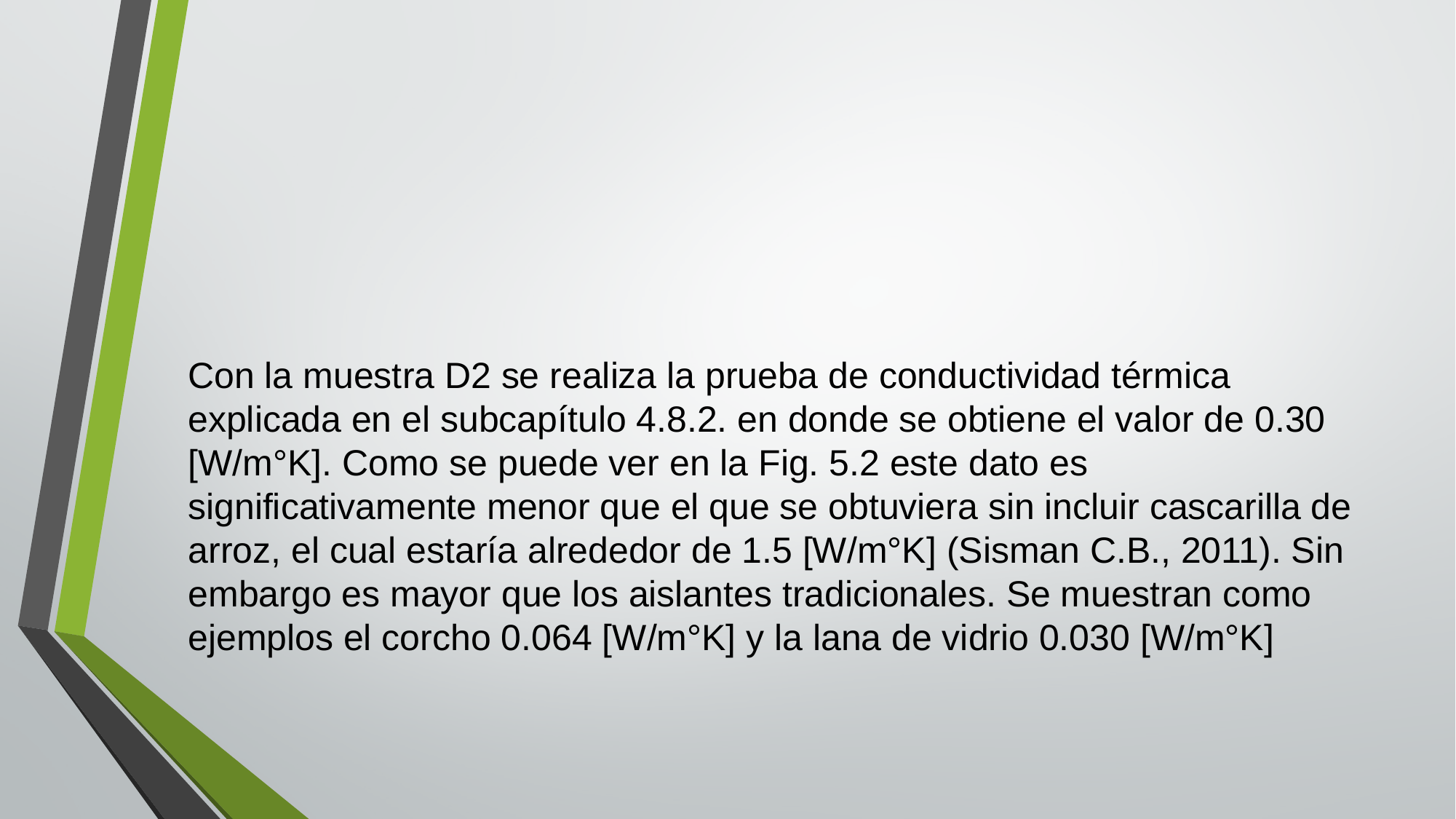

#
Con la muestra D2 se realiza la prueba de conductividad térmica explicada en el subcapítulo 4.8.2. en donde se obtiene el valor de 0.30 [W/m°K]. Como se puede ver en la Fig. 5.2 este dato es significativamente menor que el que se obtuviera sin incluir cascarilla de arroz, el cual estaría alrededor de 1.5 [W/m°K] (Sisman C.B., 2011). Sin embargo es mayor que los aislantes tradicionales. Se muestran como ejemplos el corcho 0.064 [W/m°K] y la lana de vidrio 0.030 [W/m°K]